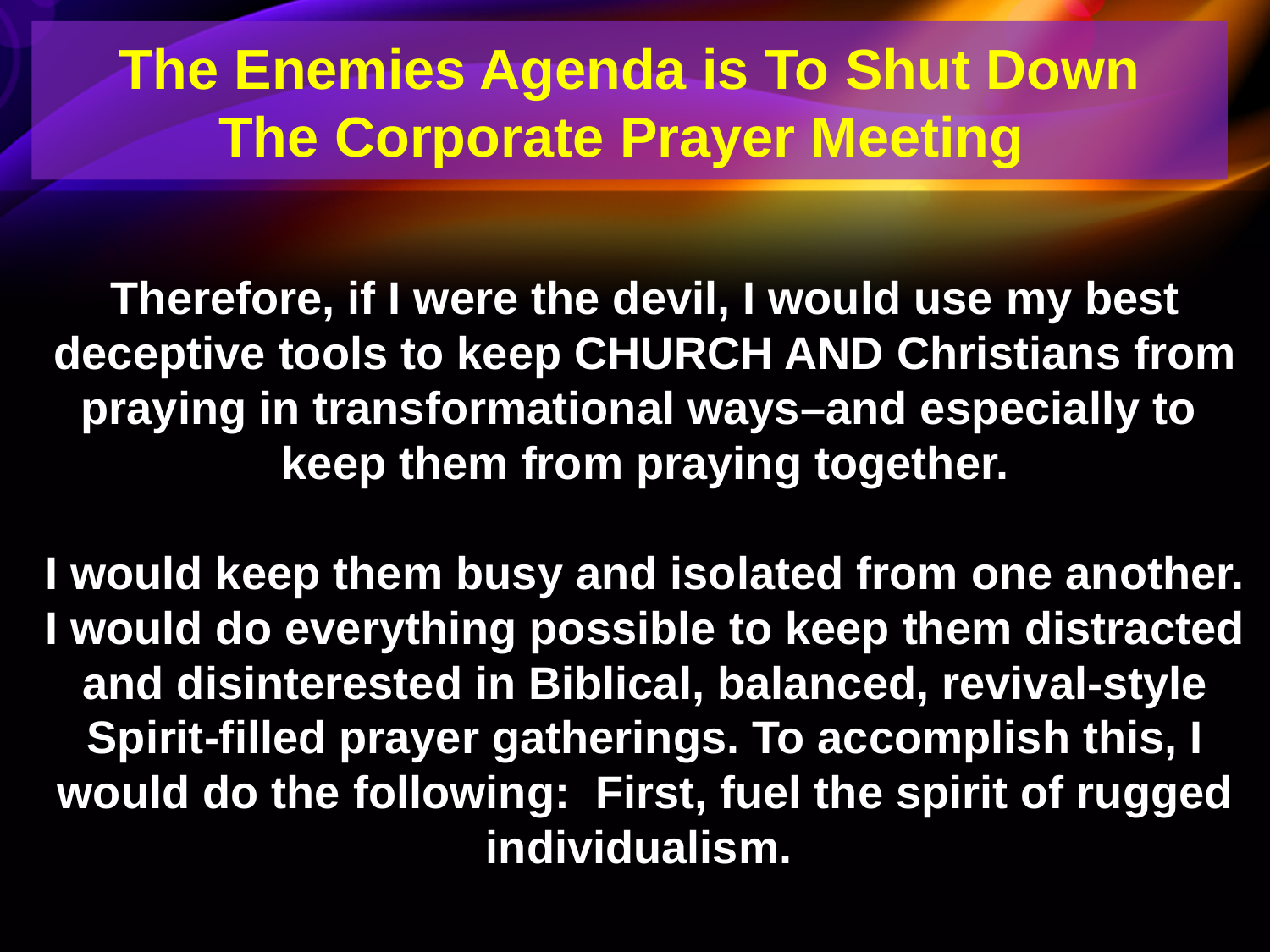

The Enemies Agenda is To Shut Down
The Corporate Prayer Meeting
Therefore, if I were the devil, I would use my best deceptive tools to keep CHURCH AND Christians from praying in transformational ways–and especially to
keep them from praying together.

I would keep them busy and isolated from one another. I would do everything possible to keep them distracted and disinterested in Biblical, balanced, revival-style Spirit-filled prayer gatherings. To accomplish this, I would do the following:  First, fuel the spirit of rugged individualism.